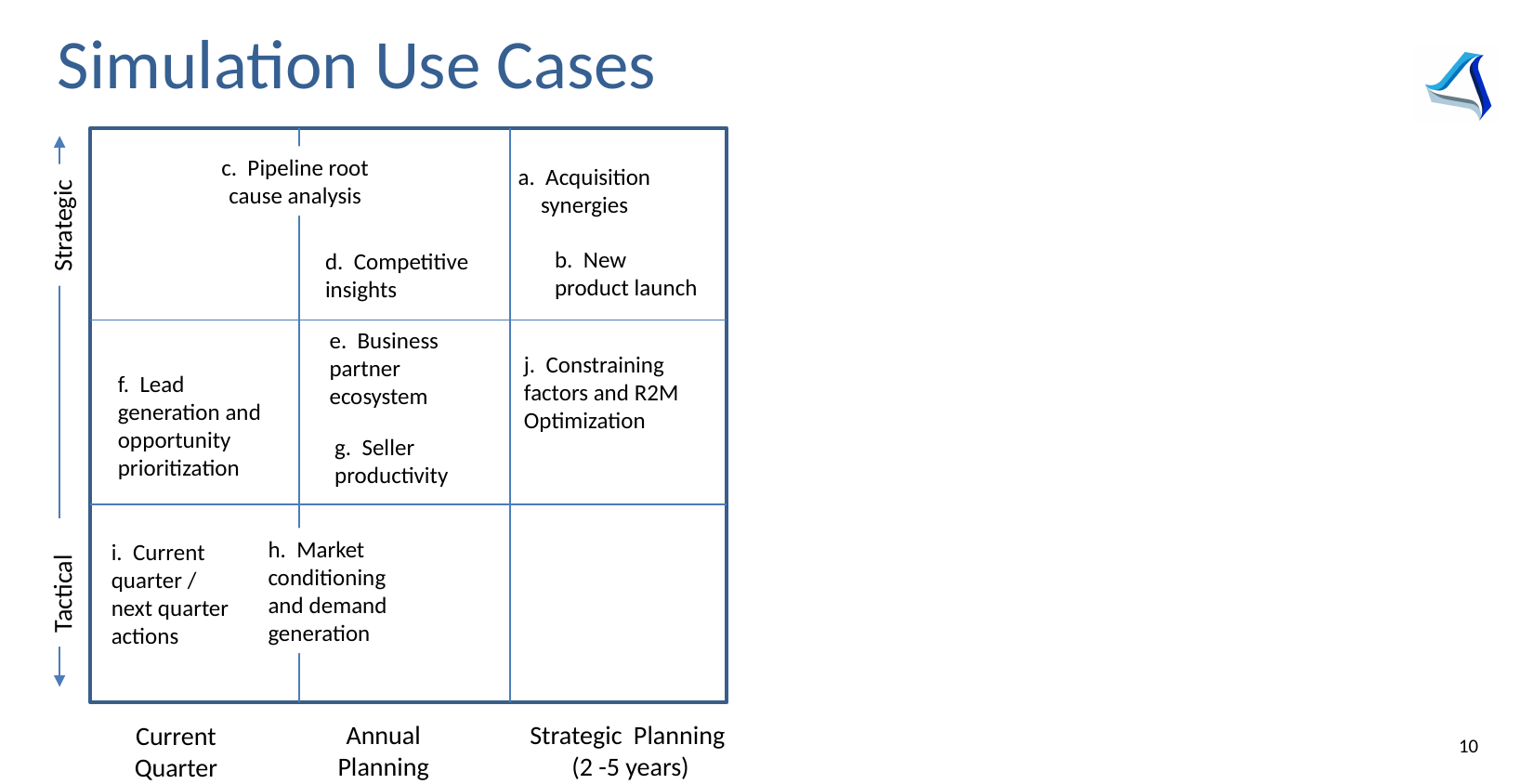

Simulation Use Cases

c.  Pipeline root cause analysis
a.  Acquisition synergies
Strategic
b.  New product launch
d.  Competitive insights
e.  Business partner ecosystem
j.  Constraining factors and R2M Optimization
f.  Lead generation and opportunity prioritization
g.  Seller productivity
h.  Market conditioning and demand generation
i.  Current quarter / next quarter actions
Tactical
Annual Planning
Strategic  Planning
(2 -5 years)
Current Quarter
10